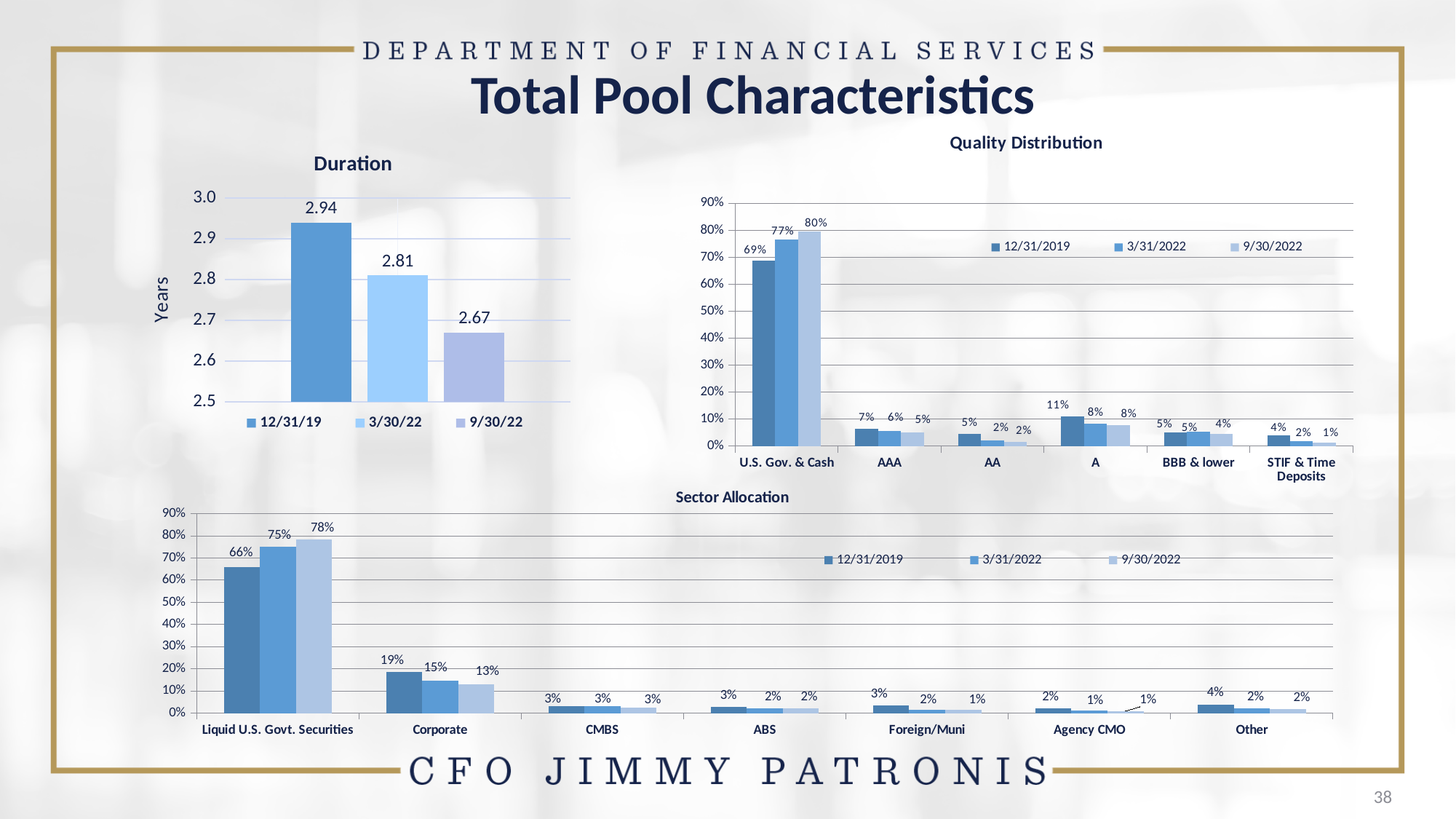

# Total Pool Characteristics

### Chart: Quality Distribution

| Category | 12/31/2019 | 3/31/2022 | 9/30/2022 |
|---|---|---|---|
| U.S. Gov. & Cash | 0.689 | 0.7656 | 0.7961 |
| AAA | 0.065 | 0.0569 | 0.0505 |
| AA | 0.0454 | 0.0207 | 0.0158 |
| A | 0.11 | 0.0839 | 0.079 |
| BBB & lower | 0.0515 | 0.0543 | 0.044899999999999995 |
| STIF & Time Deposits | 0.039099999999999996 | 0.018600000000000002 | 0.0137 |

### Chart: Duration

| Category | 12/31/19 | 3/30/22 | 9/30/22 |
|---|---|---|---|
|  Years  | 2.94 | 2.81 | 2.67 |

### Chart: Sector Allocation

| Category | 12/31/2019 | 3/31/2022 | 9/30/2022 |
|---|---|---|---|
| Liquid U.S. Govt. Securities | 0.6605 | 0.7521999999999999 | 0.7824 |
| Corporate | 0.1867 | 0.147 | 0.1303 |
| CMBS | 0.0308 | 0.031 | 0.0257 |
| ABS | 0.027199999999999995 | 0.021300000000000003 | 0.0214 |
| Foreign/Muni | 0.033 | 0.0157 | 0.013600000000000001 |
| Agency CMO | 0.0224 | 0.0101 | 0.0091 |
| Other | 0.0394 | 0.0227 | 0.017499999999999998 |
38